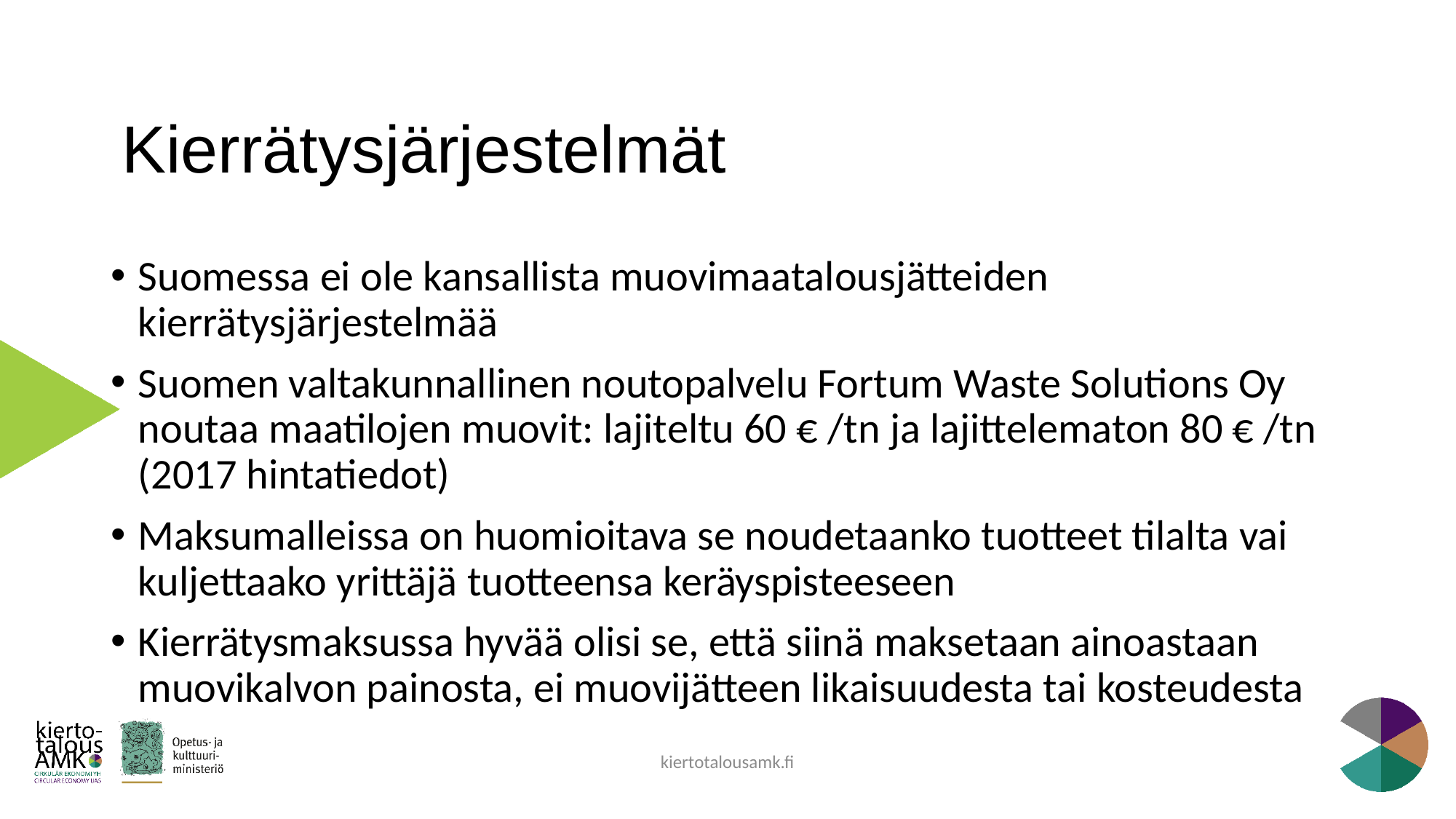

# Kierrätysjärjestelmät
Suomessa ei ole kansallista muovimaatalousjätteiden kierrätysjärjestelmää
Suomen valtakunnallinen noutopalvelu Fortum Waste Solutions Oy noutaa maatilojen muovit: lajiteltu 60 € /tn ja lajittelematon 80 € /tn  (2017 hintatiedot)
Maksumalleissa on huomioitava se noudetaanko tuotteet tilalta vai kuljettaako yrittäjä tuotteensa keräyspisteeseen
Kierrätysmaksussa hyvää olisi se, että siinä maksetaan ainoastaan muovikalvon painosta, ei muovijätteen likaisuudesta tai kosteudesta
kiertotalousamk.fi